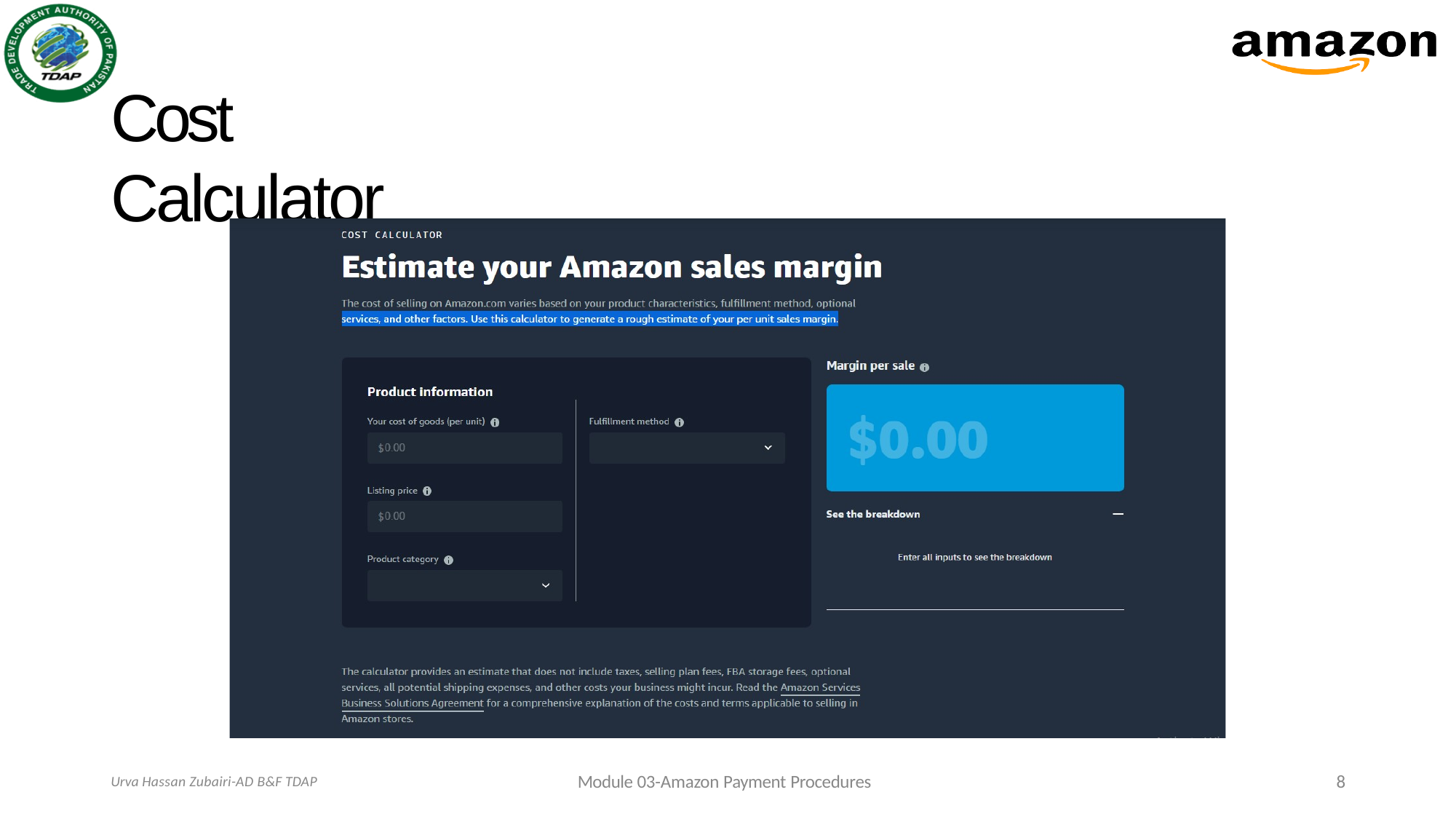

# Cost Calculator

Module 03-Amazon Payment Procedures
8
Urva Hassan Zubairi-AD B&F TDAP